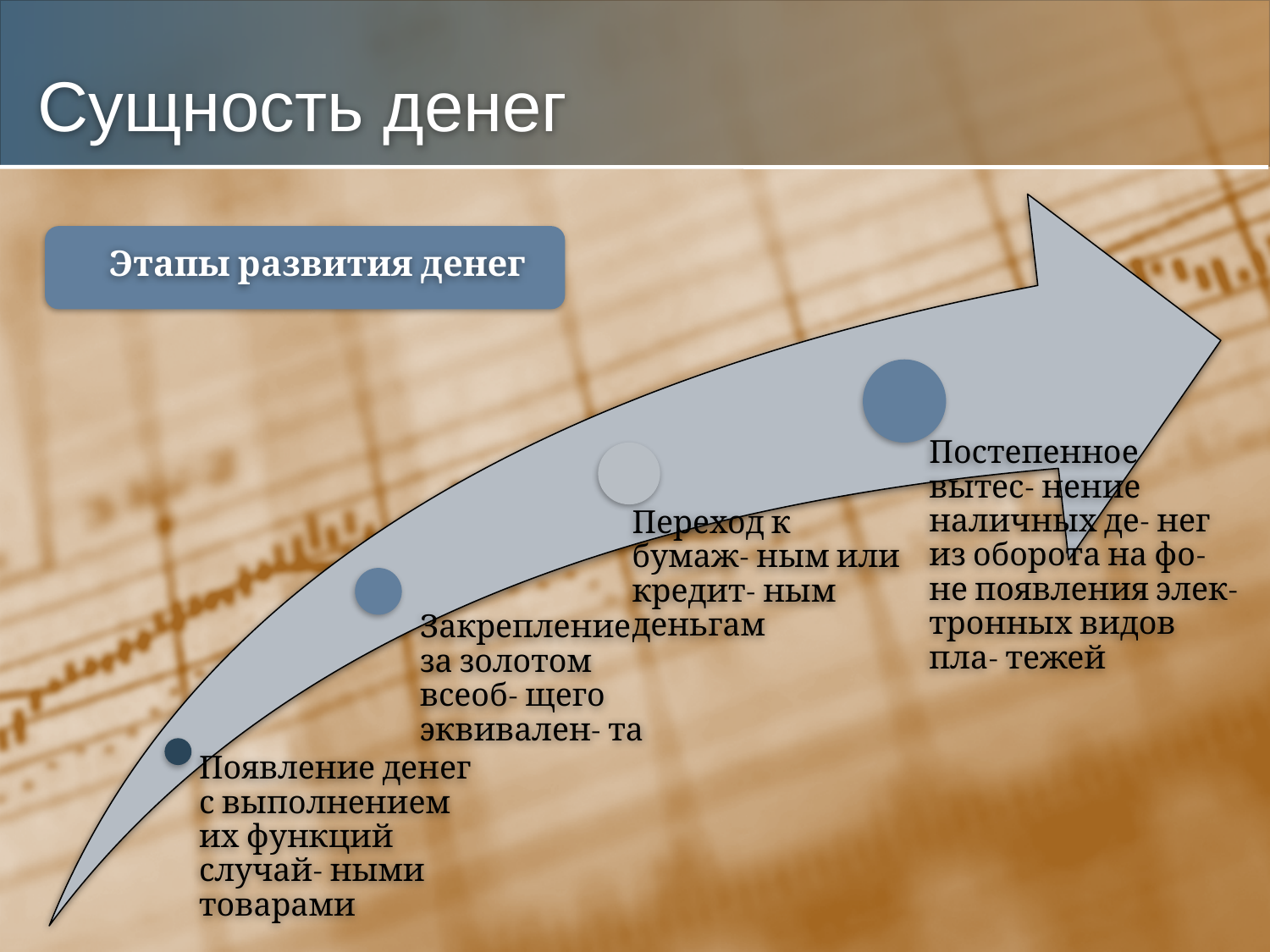

# Сущность денег

Постепенное вытес- нение наличных де- нег из оборота на фо- не появления элек- тронных видов пла- тежей

Переход к бумаж- ным или кредит- ным деньгам

Закрепление за золотом всеоб- щего эквивален- та

Появление денег с выполнением их функций случай- ными товарами

Этапы развития денег